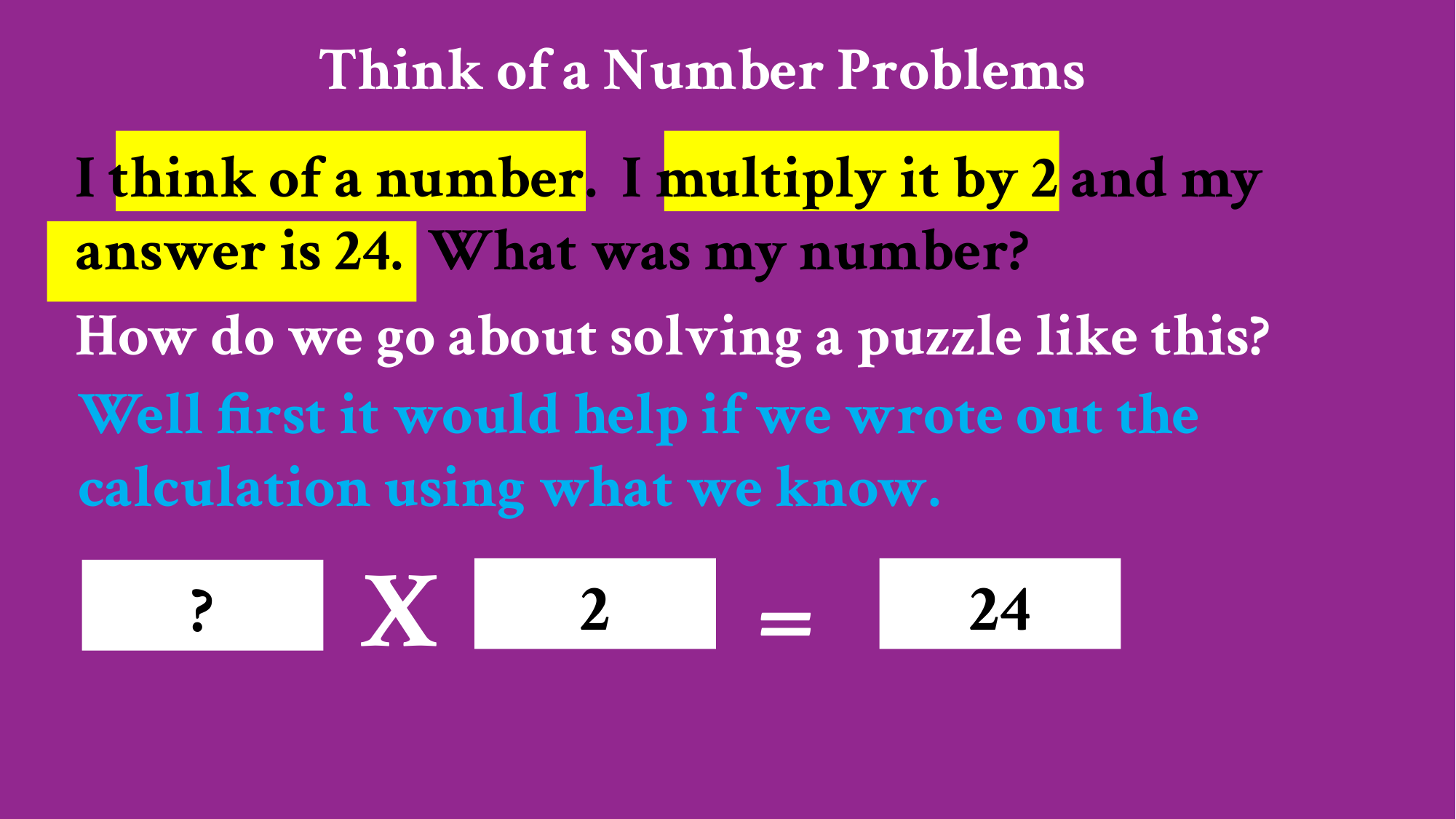

Think of a Number Problems
I think of a number.  I multiply it by 2 and my answer is 24.  What was my number?

How do we go about solving a puzzle like this?
Well first it would help if we wrote out the calculation using what we know.
X
=
24
2
?